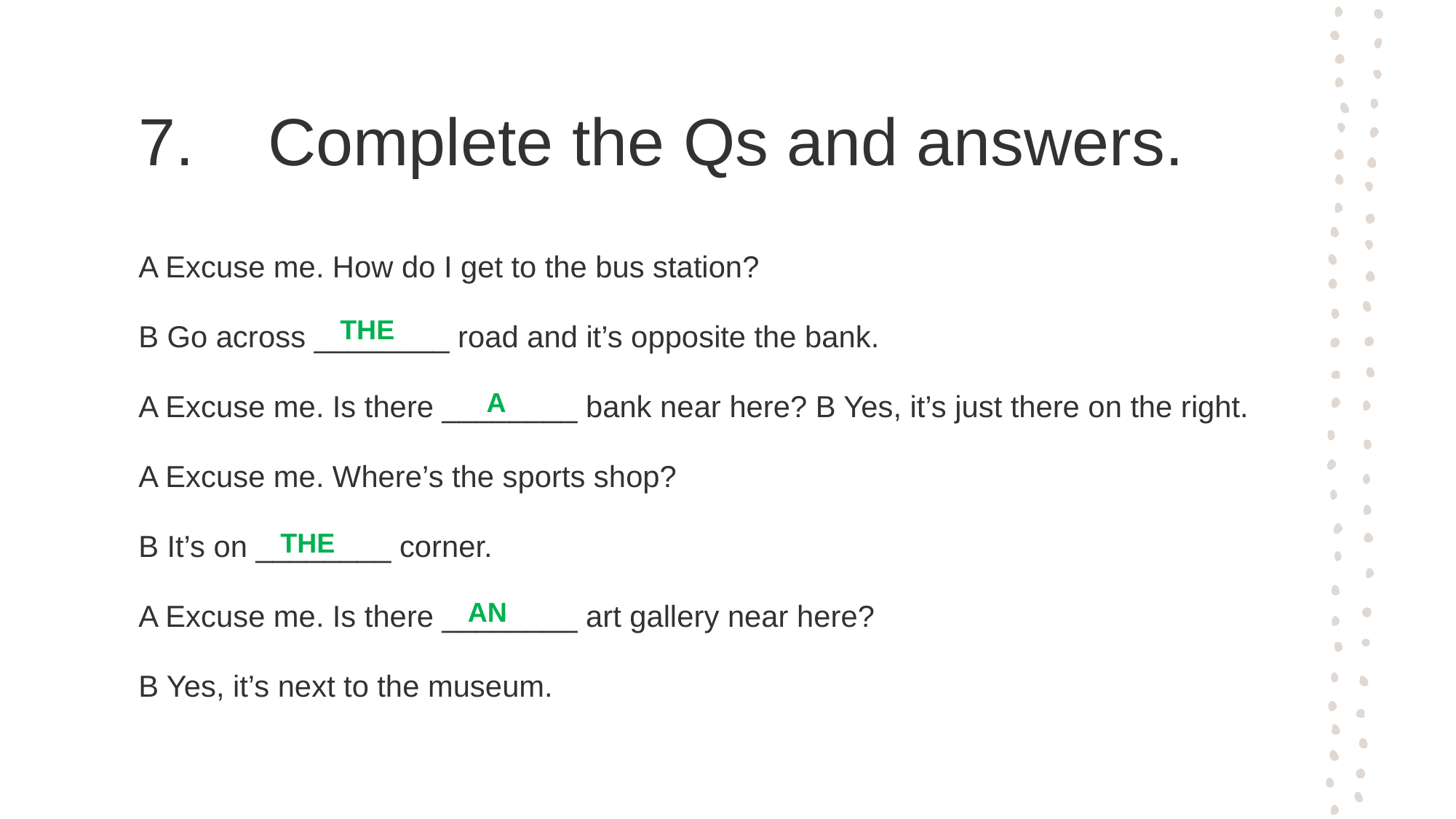

# 7.    Complete the Qs and answers.
A Excuse me. How do I get to the bus station?
B Go across ________ road and it’s opposite the bank.
A Excuse me. Is there ________ bank near here? B Yes, it’s just there on the right.
A Excuse me. Where’s the sports shop?
B It’s on ________ corner.
A Excuse me. Is there ________ art gallery near here?
B Yes, it’s next to the museum.

THE
A
THE
AN